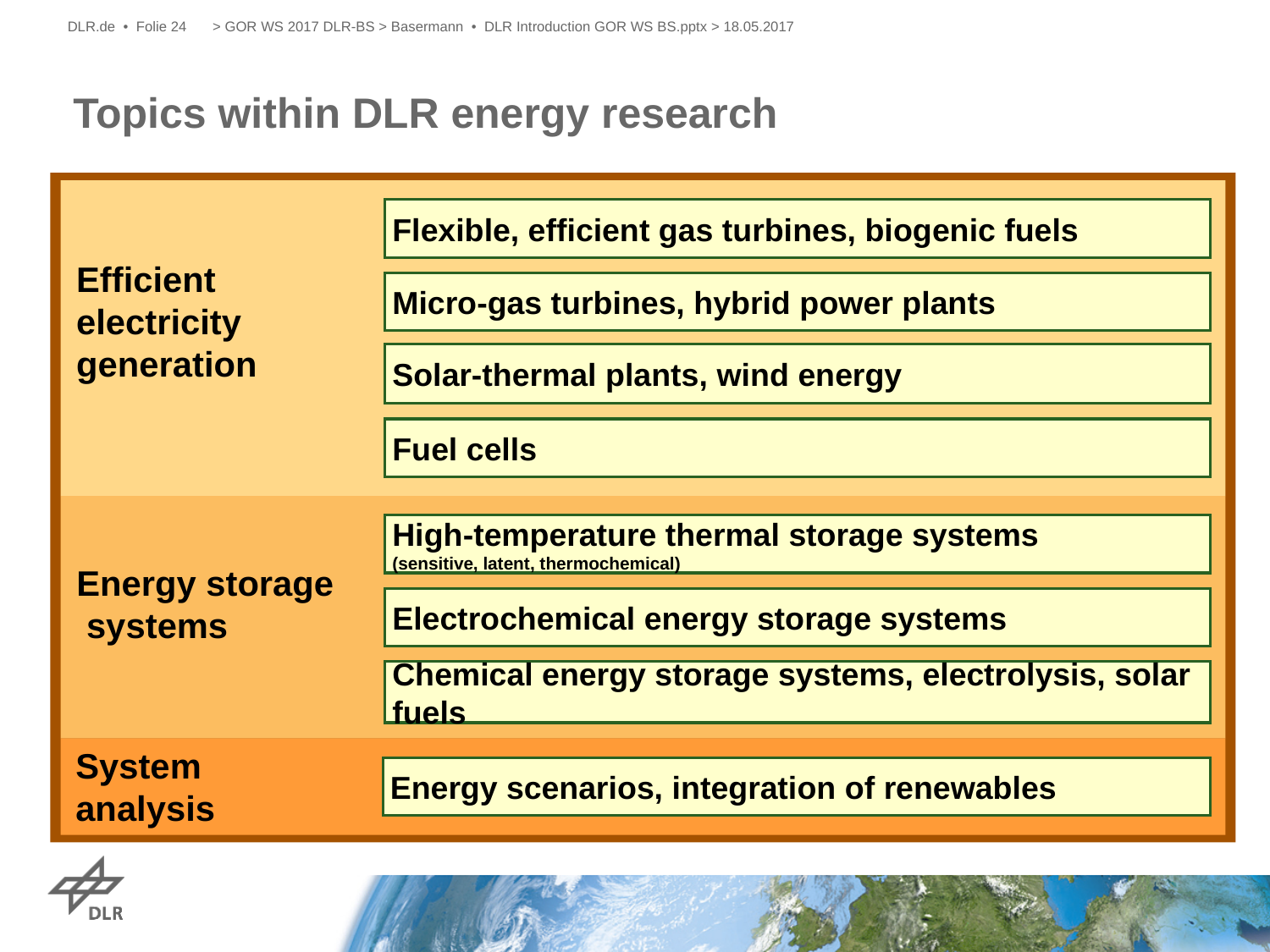

DLR.de  •  Folie 24
> GOR WS 2017 DLR-BS > Basermann  •  DLR Introduction GOR WS BS.pptx > 18.05.2017
# Topics within DLR energy research

Flexible, efficient gas turbines, biogenic fuels
Efficient
electricity
generation
Micro-gas turbines, hybrid power plants
Solar-thermal plants, wind energy
Fuel cells

High-temperature thermal storage systems
(sensitive, latent, thermochemical)
Energy storage
 systems
Electrochemical energy storage systems
Chemical energy storage systems, electrolysis, solar fuels

System analysis
Energy scenarios, integration of renewables